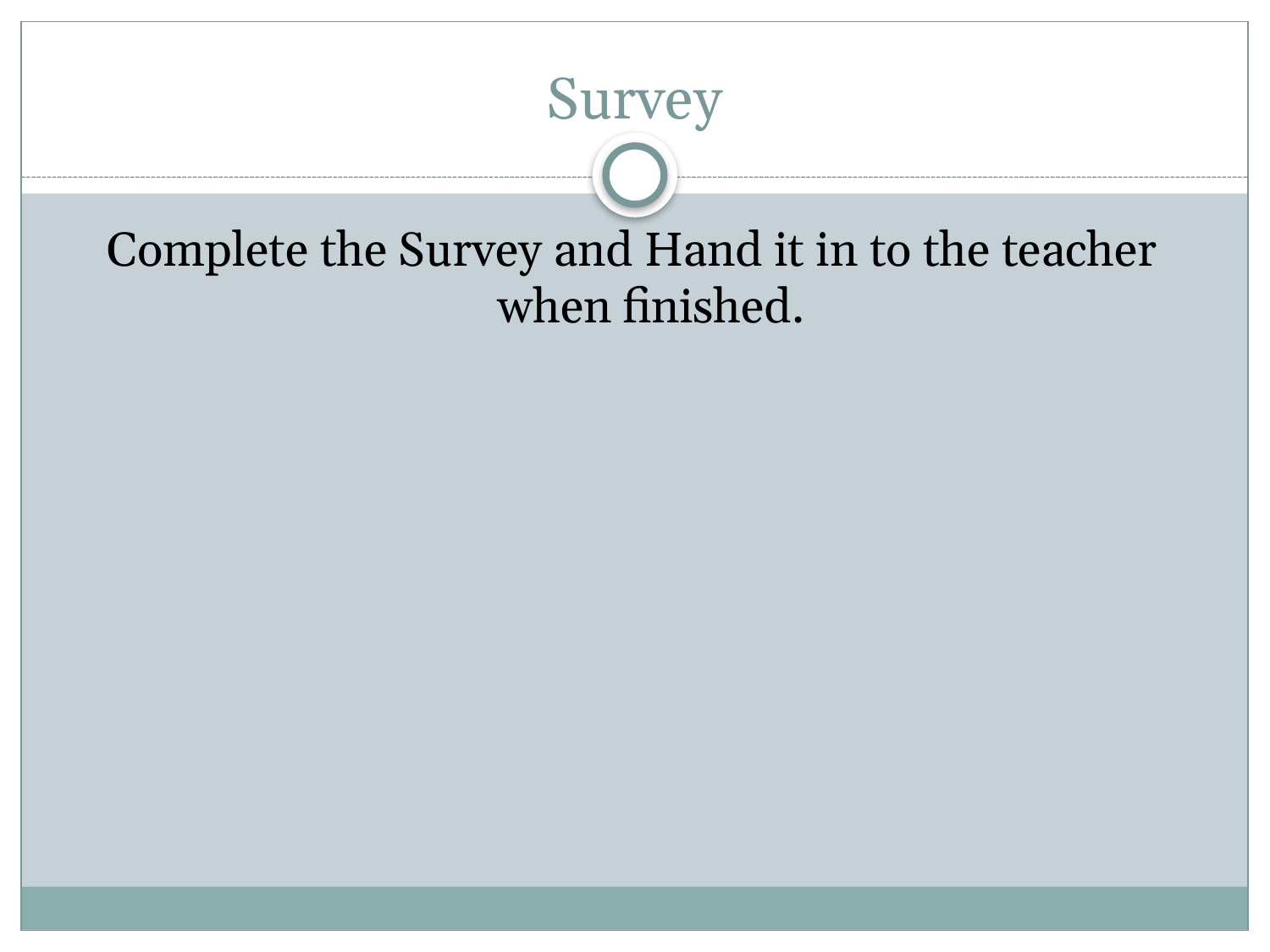

# Survey
Complete the Survey and Hand it in to the teacher when finished.